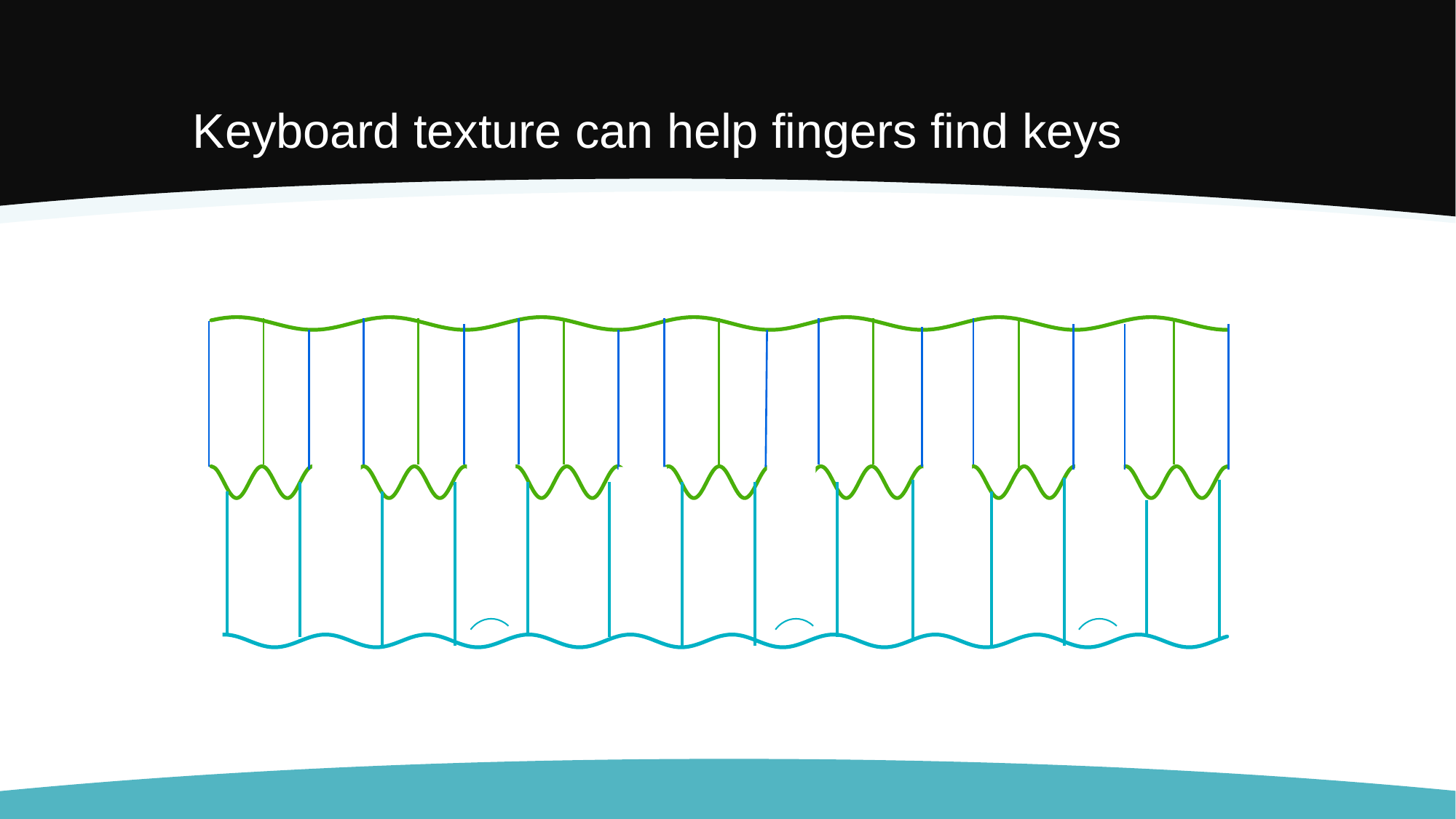

# Keyboard texture can help fingers find keys

### Chart

| Category | Bottom | Middle | Top |
|---|---|---|---|